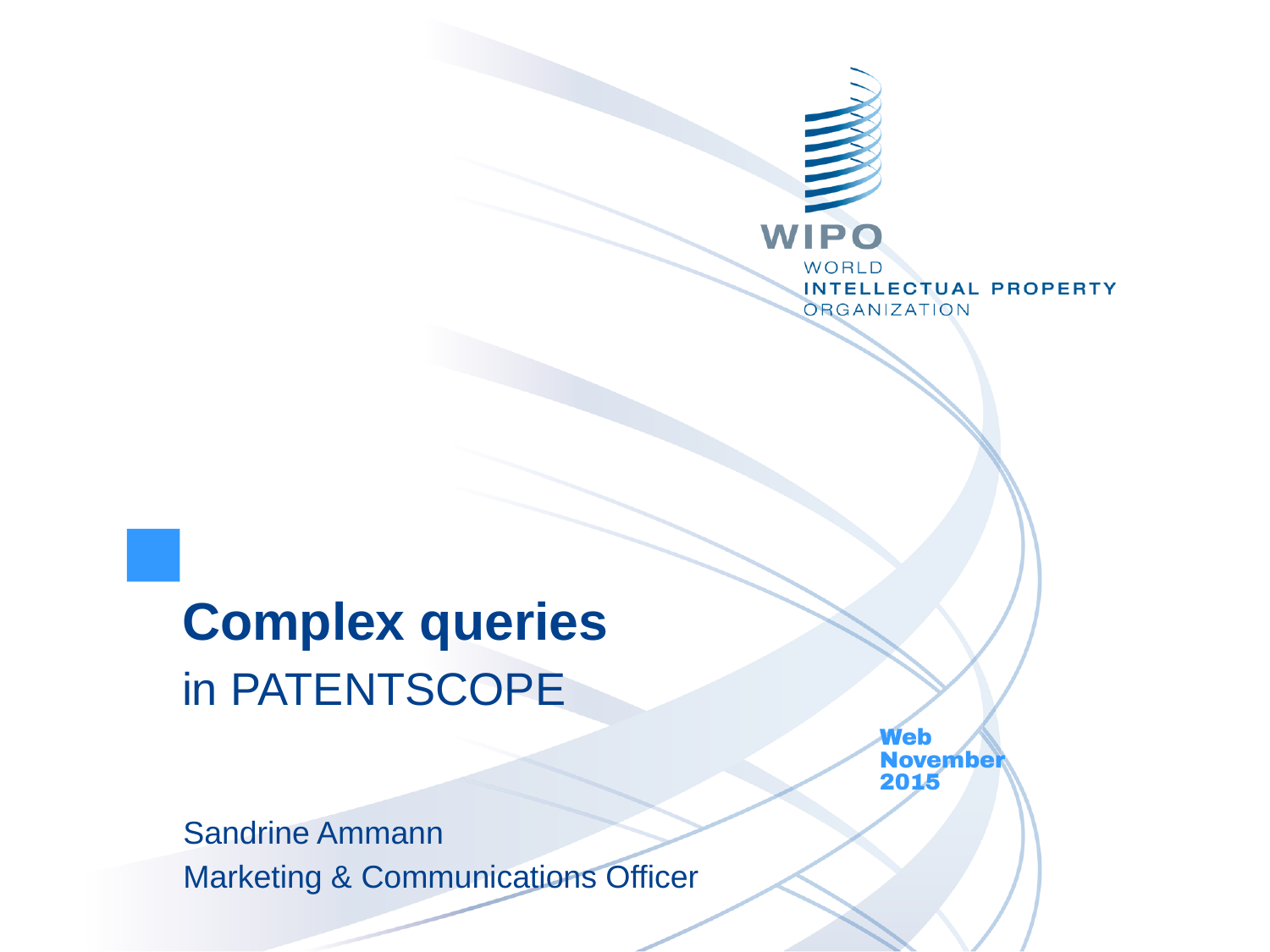

Complex queries
in PATENTSCOPE
Web
November
2015
Sandrine Ammann
Marketing & Communications Officer